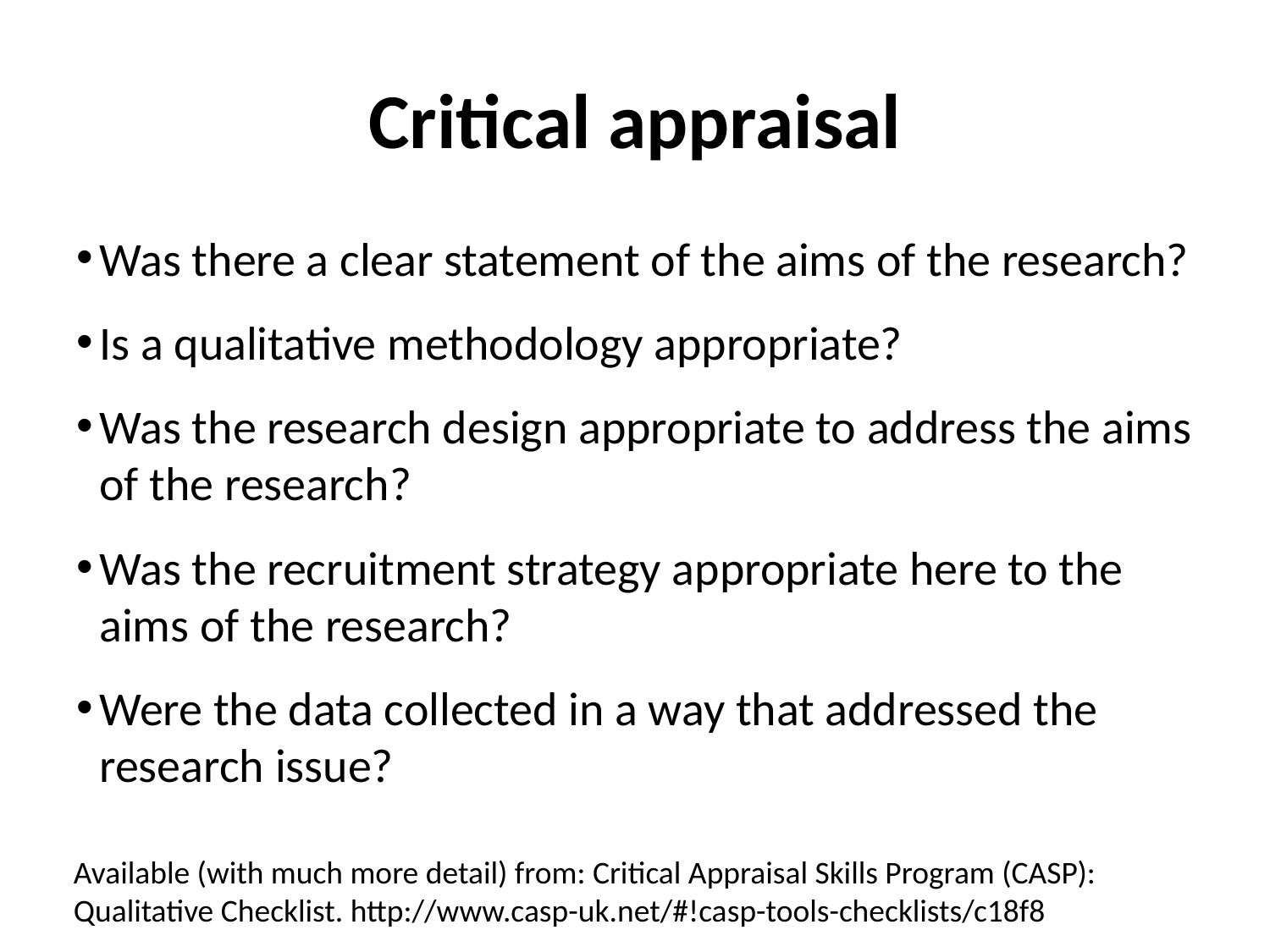

# Critical appraisal
Was there a clear statement of the aims of the research?
Is a qualitative methodology appropriate?
Was the research design appropriate to address the aims of the research?
Was the recruitment strategy appropriate here to the aims of the research?
Were the data collected in a way that addressed the research issue?

Available (with much more detail) from: Critical Appraisal Skills Program (CASP): Qualitative Checklist. http://www.casp-uk.net/#!casp-tools-checklists/c18f8